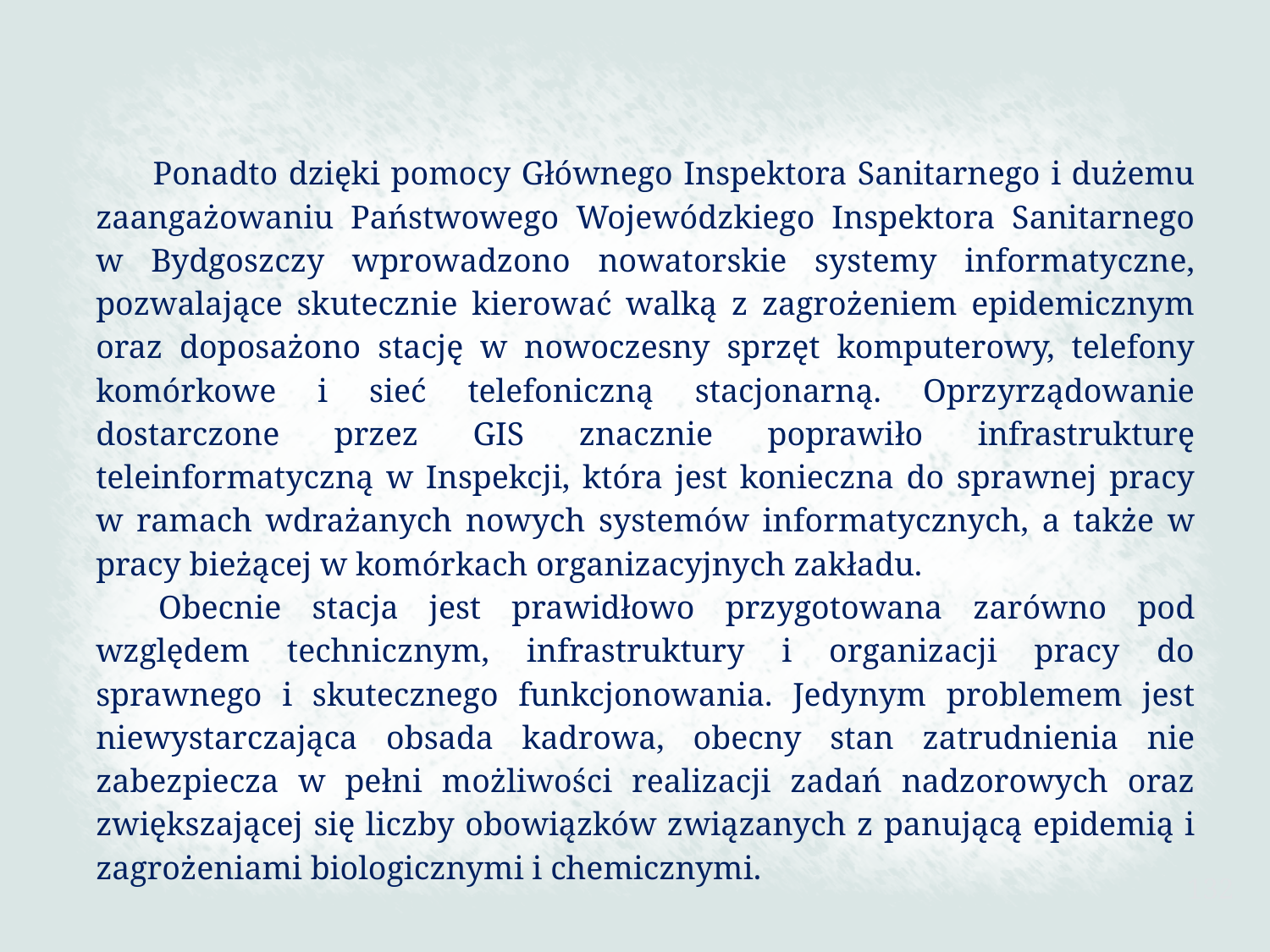

Ponadto dzięki pomocy Głównego Inspektora Sanitarnego i dużemu zaangażowaniu Państwowego Wojewódzkiego Inspektora Sanitarnego w Bydgoszczy wprowadzono nowatorskie systemy informatyczne, pozwalające skutecznie kierować walką z zagrożeniem epidemicznym oraz doposażono stację w nowoczesny sprzęt komputerowy, telefony komórkowe i sieć telefoniczną stacjonarną. Oprzyrządowanie dostarczone przez GIS znacznie poprawiło infrastrukturę teleinformatyczną w Inspekcji, która jest konieczna do sprawnej pracy w ramach wdrażanych nowych systemów informatycznych, a także w pracy bieżącej w komórkach organizacyjnych zakładu.
Obecnie stacja jest prawidłowo przygotowana zarówno pod względem technicznym, infrastruktury i organizacji pracy do sprawnego i skutecznego funkcjonowania. Jedynym problemem jest niewystarczająca obsada kadrowa, obecny stan zatrudnienia nie zabezpiecza w pełni możliwości realizacji zadań nadzorowych oraz zwiększającej się liczby obowiązków związanych z panującą epidemią i zagrożeniami biologicznymi i chemicznymi.
132